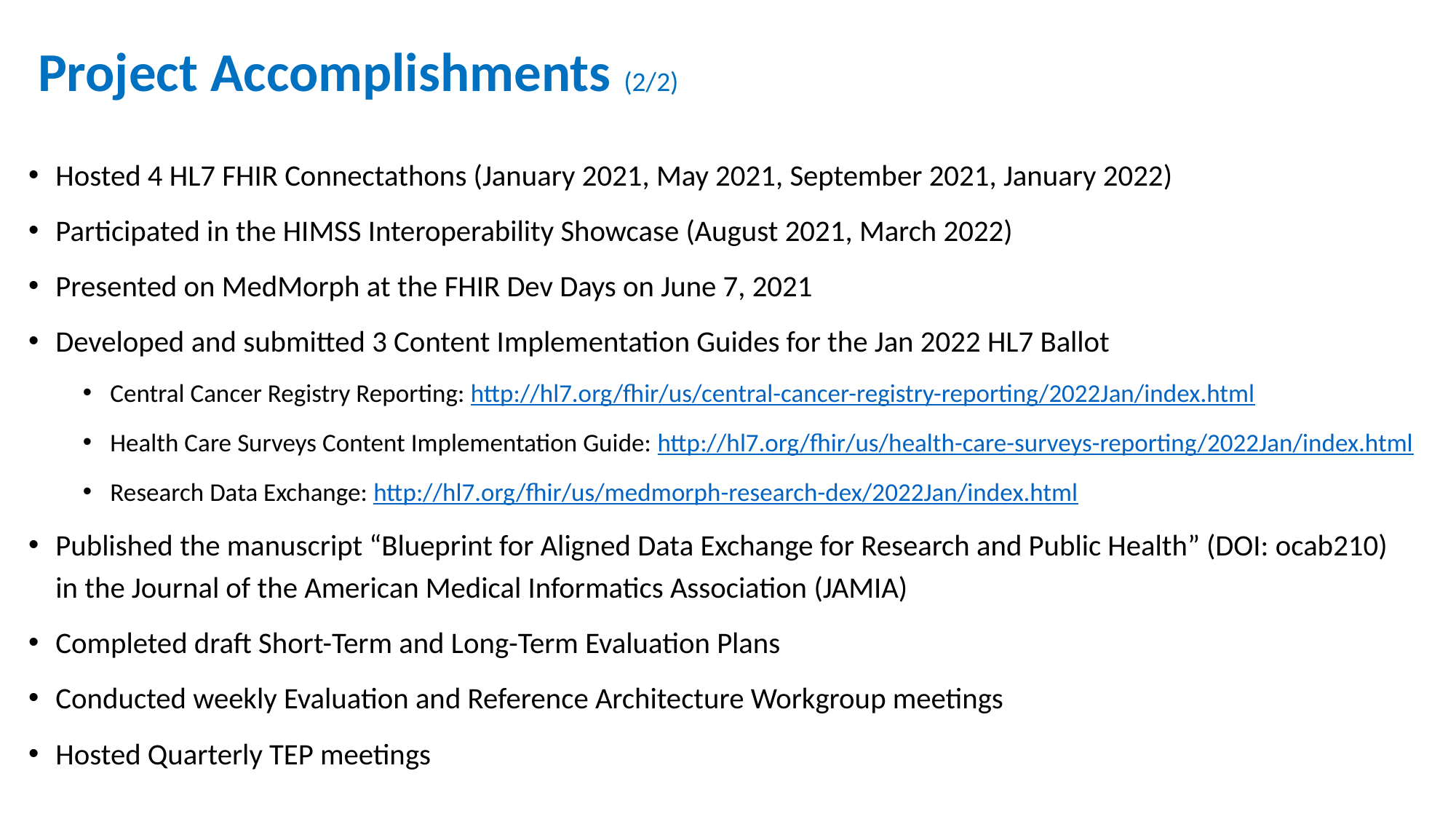

# Project Accomplishments (2/2)
Hosted 4 HL7 FHIR Connectathons (January 2021, May 2021, September 2021, January 2022)
Participated in the HIMSS Interoperability Showcase (August 2021, March 2022)
Presented on MedMorph at the FHIR Dev Days on June 7, 2021
Developed and submitted 3 Content Implementation Guides for the Jan 2022 HL7 Ballot
Central Cancer Registry Reporting: http://hl7.org/fhir/us/central-cancer-registry-reporting/2022Jan/index.html
Health Care Surveys Content Implementation Guide: http://hl7.org/fhir/us/health-care-surveys-reporting/2022Jan/index.html
Research Data Exchange: http://hl7.org/fhir/us/medmorph-research-dex/2022Jan/index.html
Published the manuscript “Blueprint for Aligned Data Exchange for Research and Public Health” (DOI: ocab210) in the Journal of the American Medical Informatics Association (JAMIA)
Completed draft Short-Term and Long-Term Evaluation Plans
Conducted weekly Evaluation and Reference Architecture Workgroup meetings
Hosted Quarterly TEP meetings